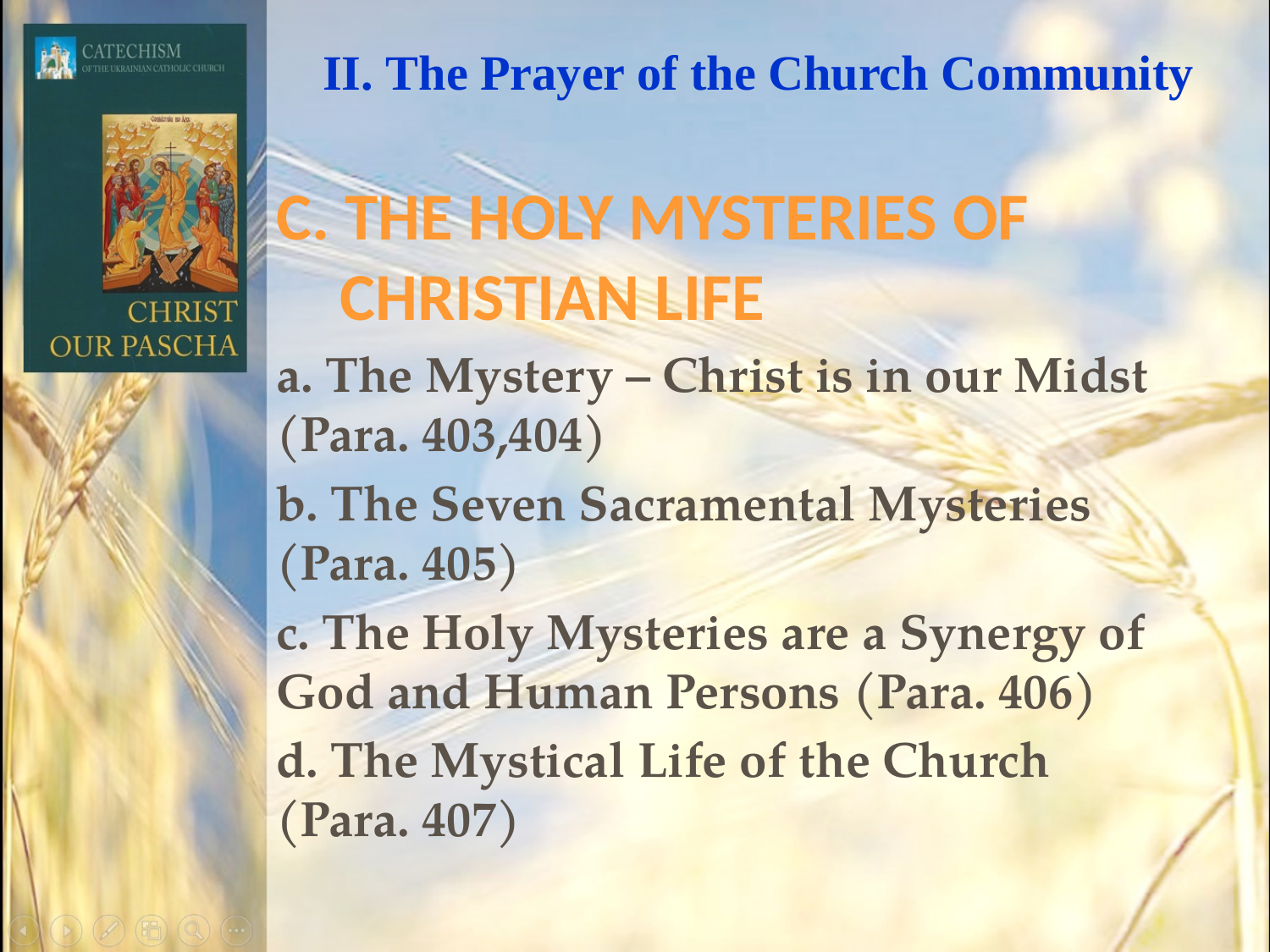

# ІІ. The Prayer of the Church Community
C. THE HOLY MYSTERIES OF CHRISTIAN LIFE
a. The Mystery – Christ is in our Midst (Para. 403,404)
b. The Seven Sacramental Mysteries  (Para. 405)
c. The Holy Mysteries are a Synergy of God and Human Persons (Para. 406)
d. The Mystical Life of the Church     (Para. 407)